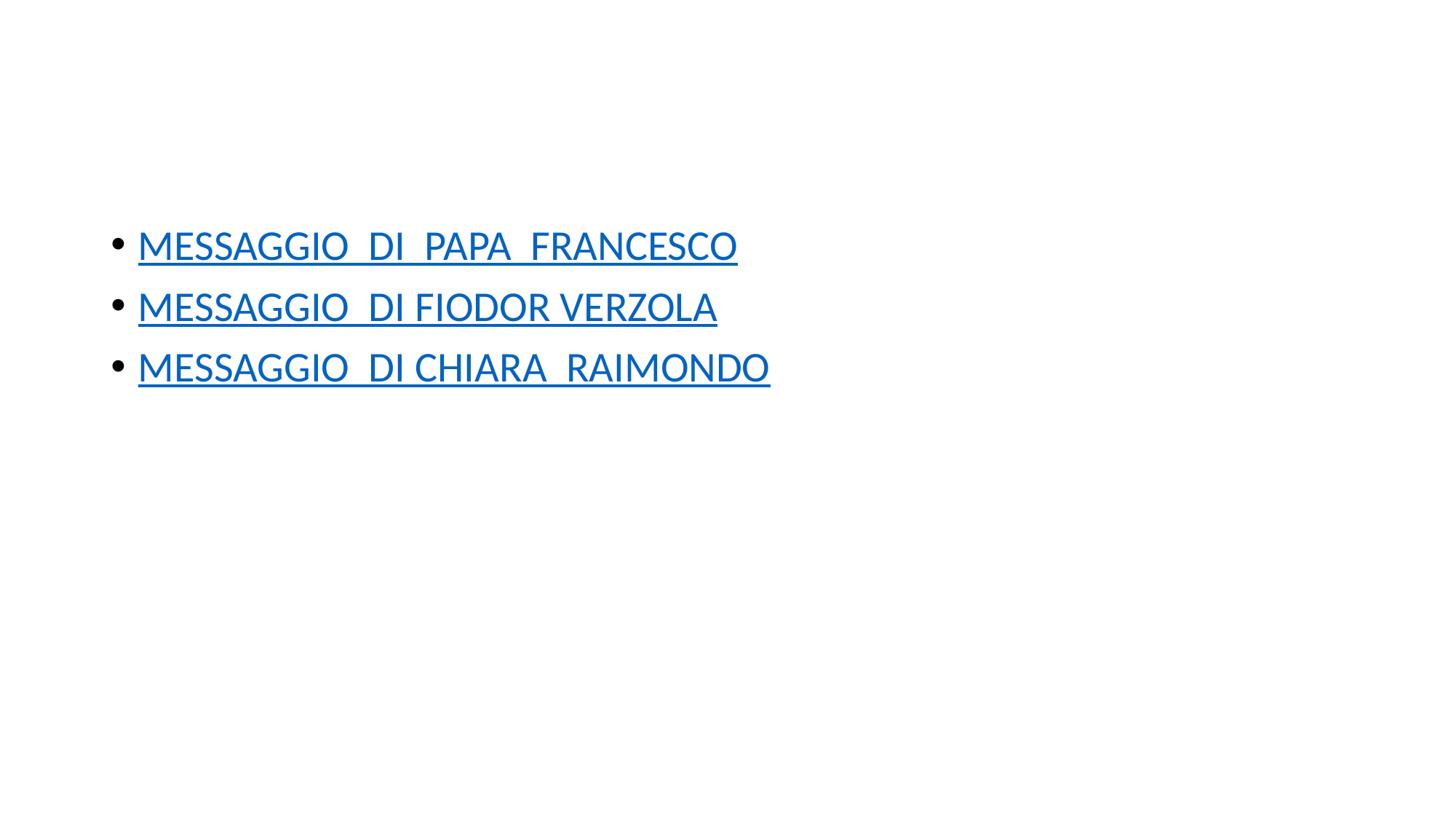

#
MESSAGGIO  DI  PAPA  FRANCESCO
MESSAGGIO  DI FIODOR VERZOLA
MESSAGGIO  DI CHIARA  RAIMONDO